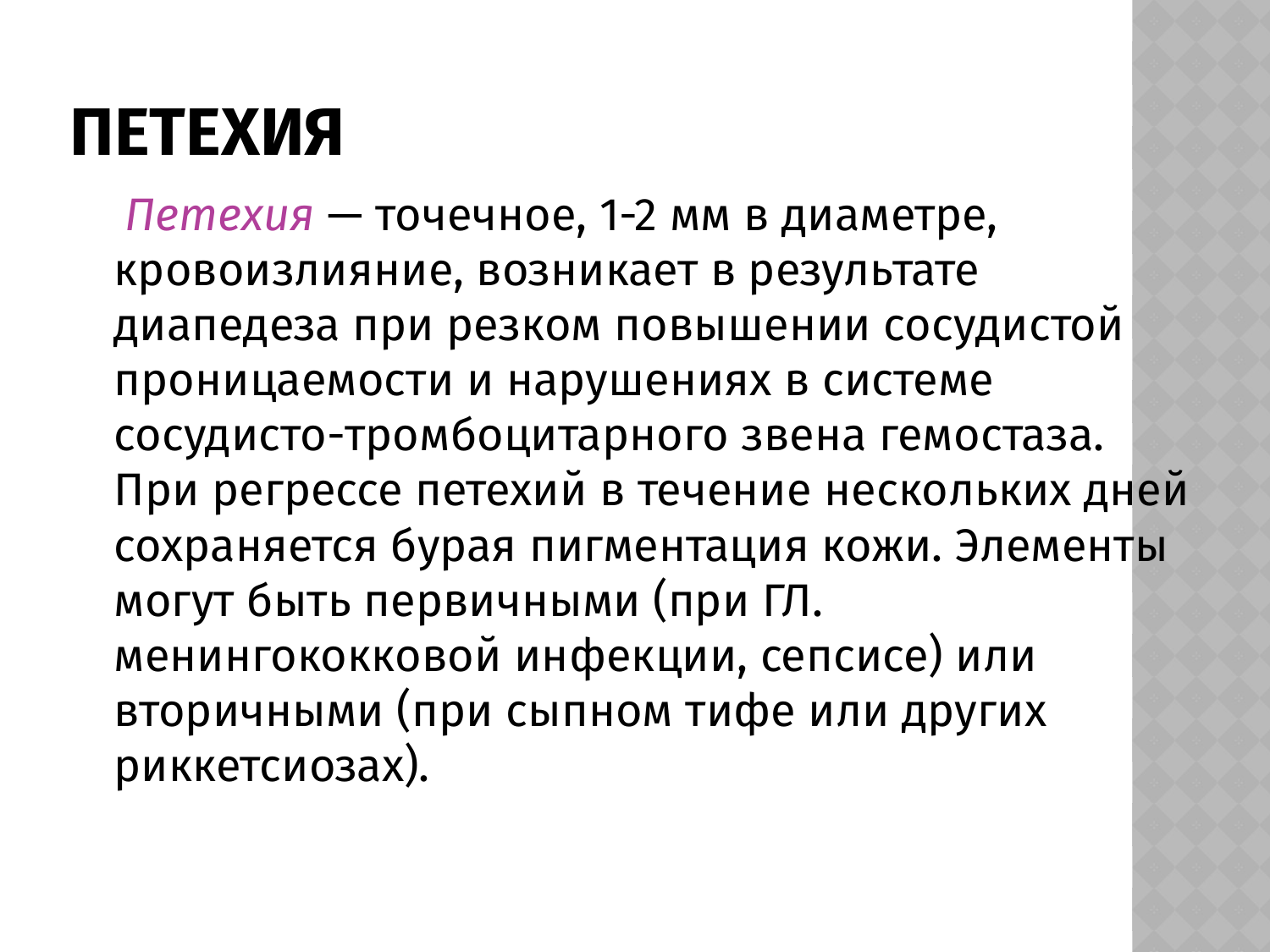

# Петехия
    Петехия — точечное, 1-2 мм в диаметре, кровоизлияние, возникает в результате диапедеза при резком повышении сосудистой проницаемости и нарушениях в системе сосудисто-тромбоцитарного звена гемостаза. При регрессе петехий в течение нескольких дней сохраняется бурая пигментация кожи. Элементы могут быть первичными (при ГЛ. менингококковой инфекции, сепсисе) или вторичными (при сыпном тифе или других риккетсиозах).